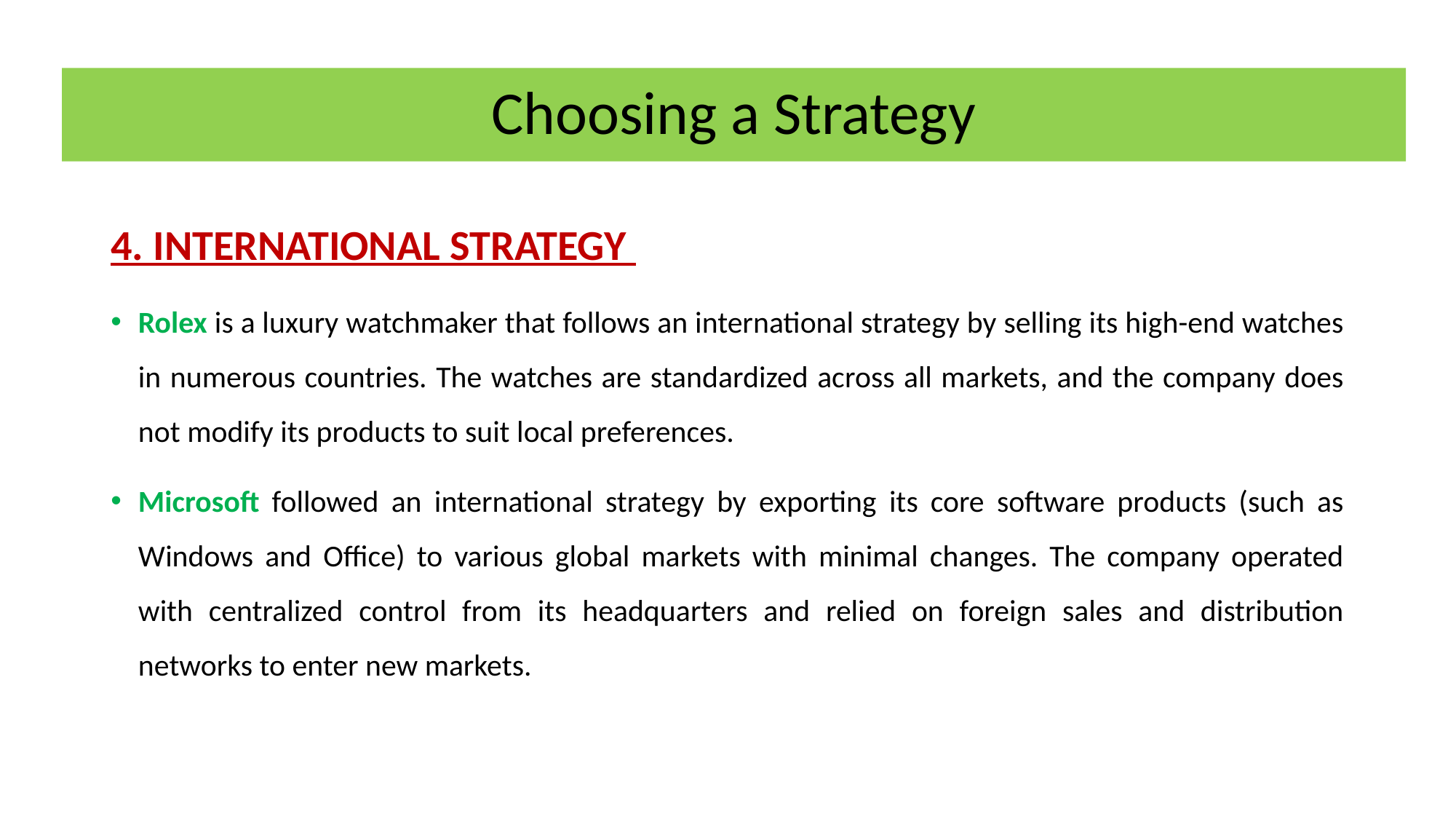

# Choosing a Strategy
4. INTERNATIONAL STRATEGY
Rolex is a luxury watchmaker that follows an international strategy by selling its high-end watches in numerous countries. The watches are standardized across all markets, and the company does not modify its products to suit local preferences.
Microsoft followed an international strategy by exporting its core software products (such as Windows and Office) to various global markets with minimal changes. The company operated with centralized control from its headquarters and relied on foreign sales and distribution networks to enter new markets.